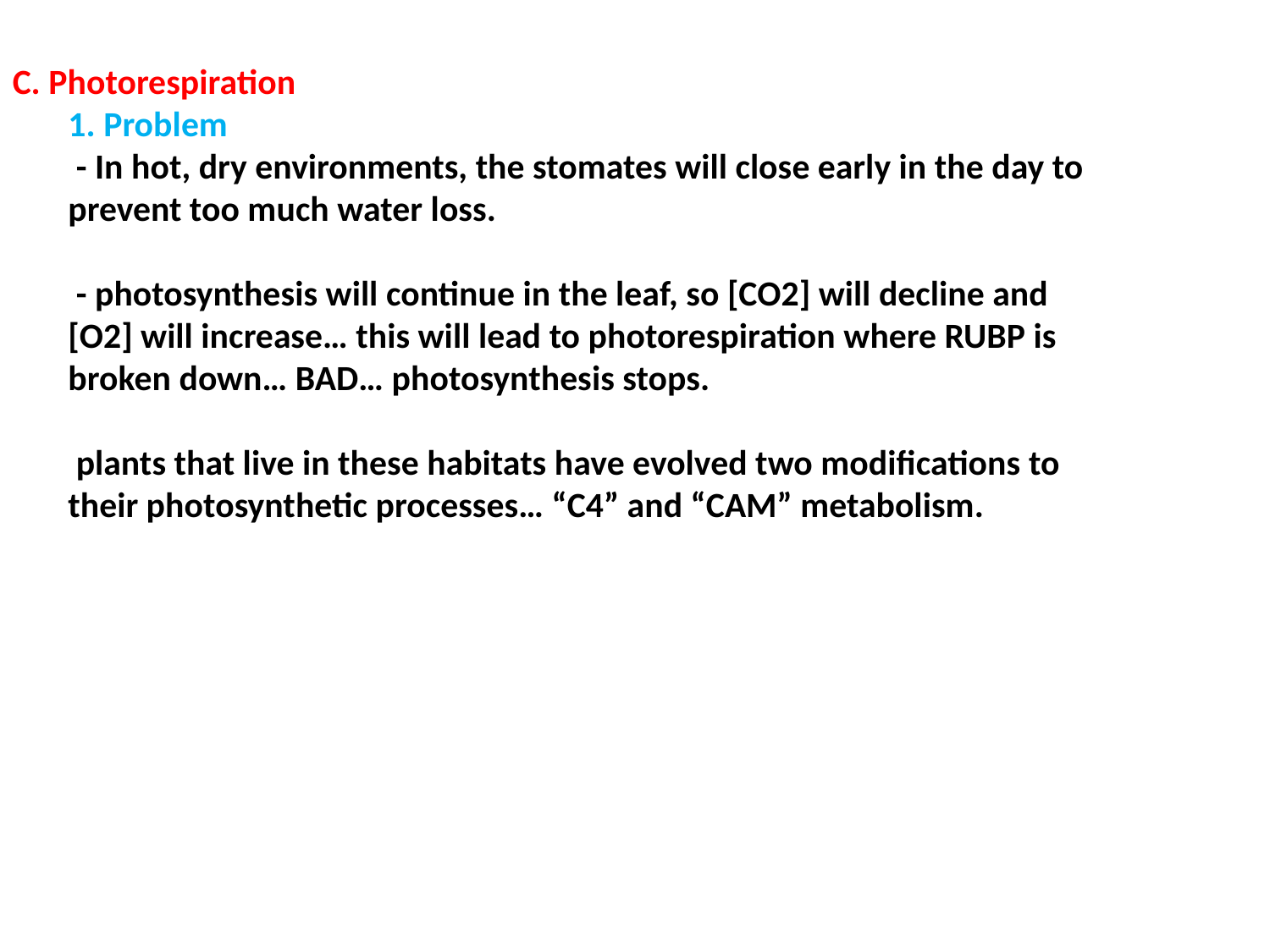

C. Photorespiration
	1. Problem
	 - In hot, dry environments, the stomates will close early in the day to prevent too much water loss.

	 - photosynthesis will continue in the leaf, so [CO2] will decline and [O2] will increase… this will lead to photorespiration where RUBP is broken down… BAD… photosynthesis stops.

	 plants that live in these habitats have evolved two modifications to their photosynthetic processes… “C4” and “CAM” metabolism.